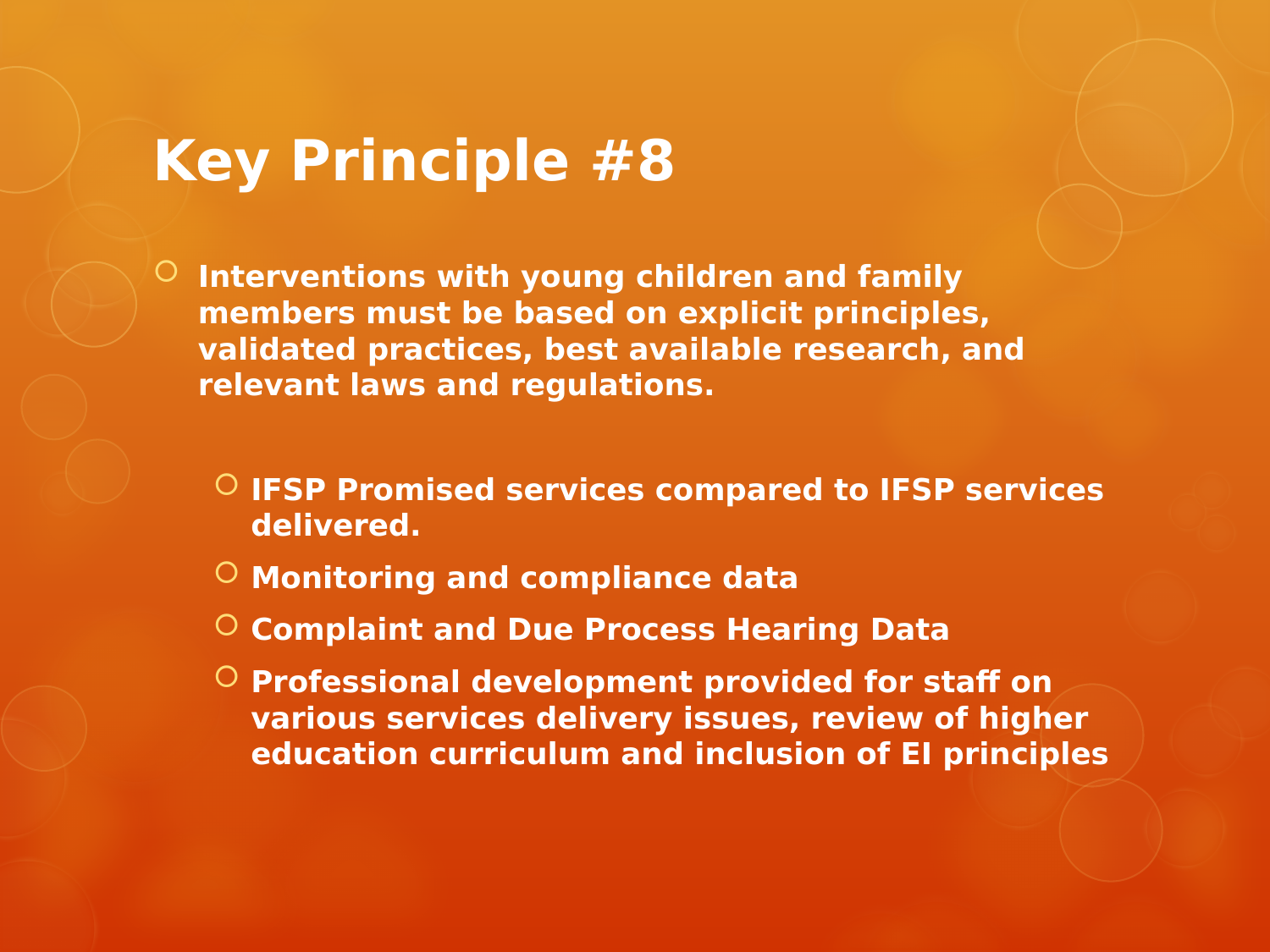

# Key Principle #8
Interventions with young children and family members must be based on explicit principles, validated practices, best available research, and relevant laws and regulations.

IFSP Promised services compared to IFSP services delivered.
Monitoring and compliance data
Complaint and Due Process Hearing Data
Professional development provided for staff on various services delivery issues, review of higher education curriculum and inclusion of EI principles